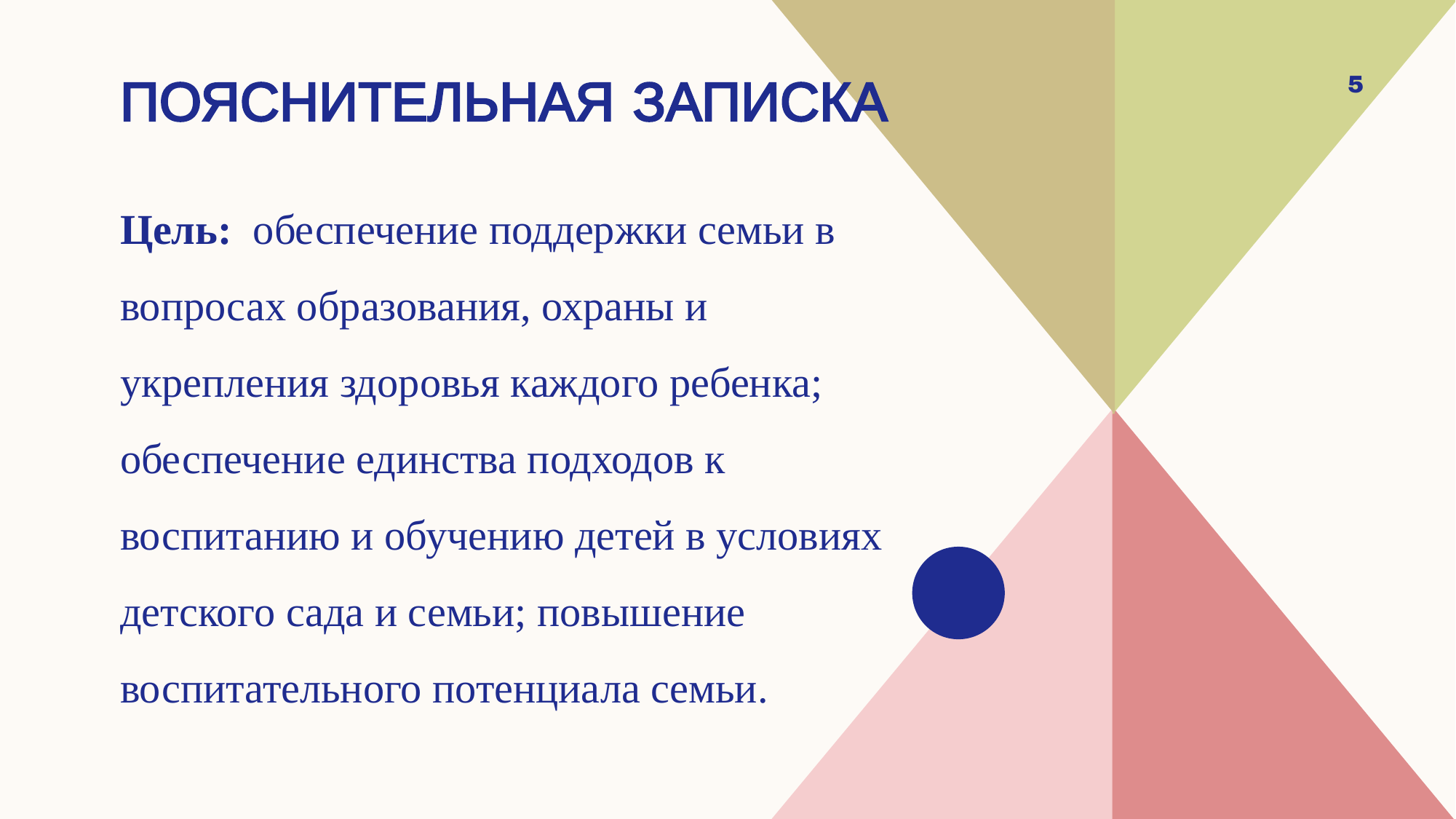

5
# Пояснительная записка
Цель:  обеспечение поддержки семьи в вопросах образования, охраны и укрепления здоровья каждого ребенка;  обеспечение единства подходов к воспитанию и обучению детей в условиях детского сада и семьи; повышение воспитательного потенциала семьи.